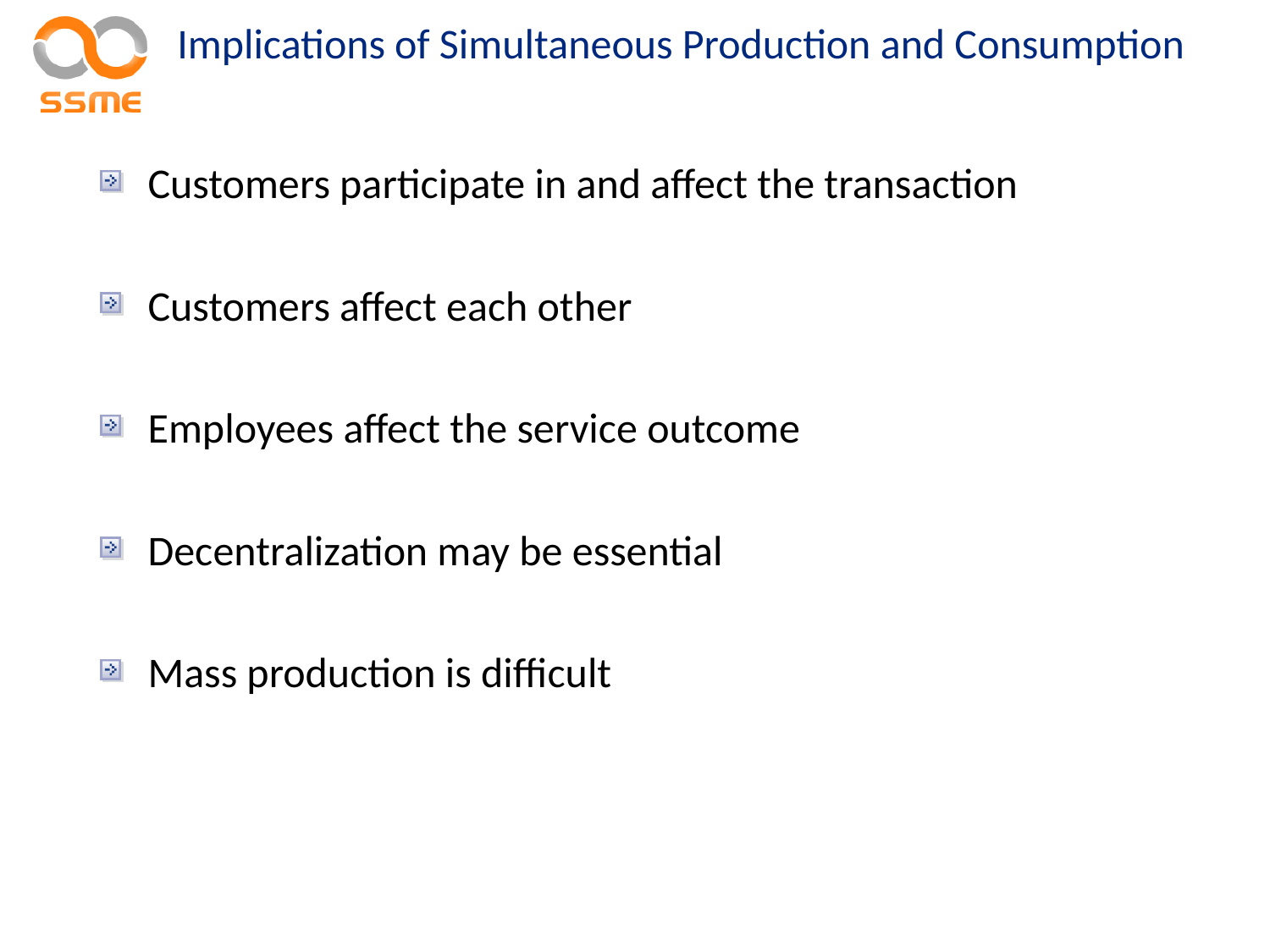

# Implications of Simultaneous Production and Consumption
Customers participate in and affect the transaction

Customers affect each other

Employees affect the service outcome

Decentralization may be essential

Mass production is difficult